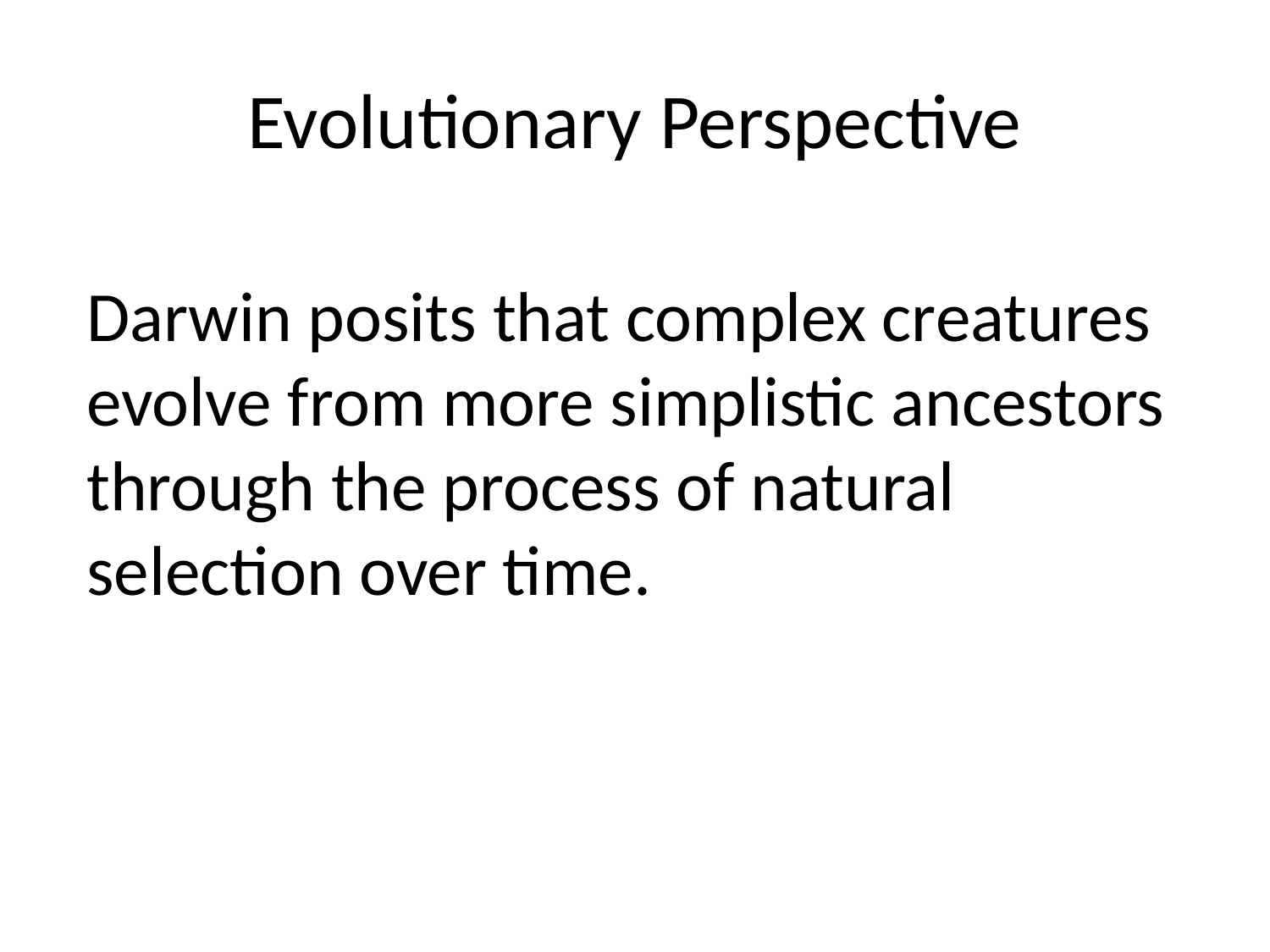

# Evolutionary Perspective

Darwin posits that complex creatures evolve from more simplistic ancestors through the process of natural selection over time.